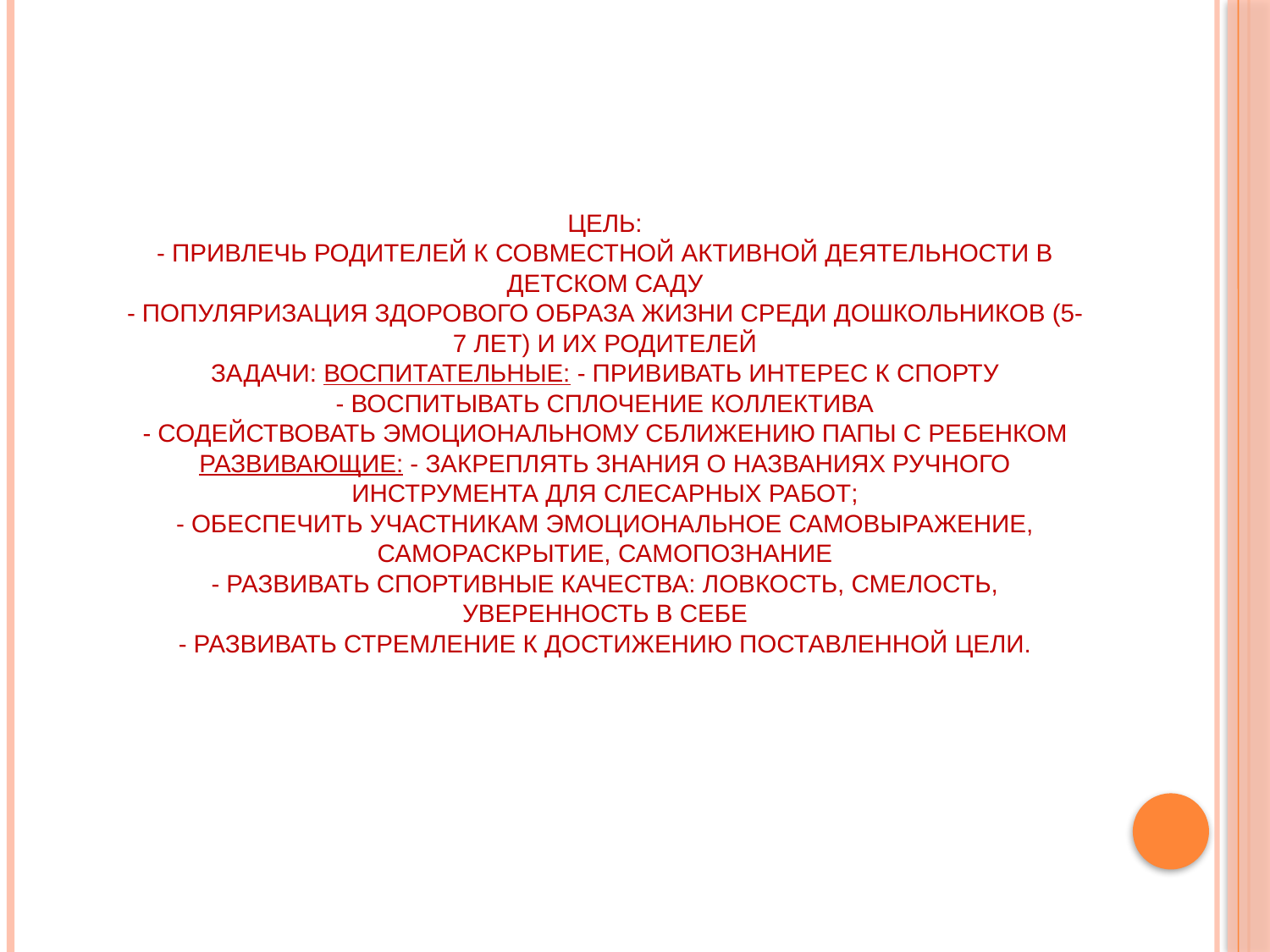

# Цель: - привлечь родителей к совместной активной деятельности в детском саду - популяризация здорового образа жизни среди дошкольников (5-7 лет) и их родителей Задачи: Воспитательные: - прививать интерес к спорту - воспитывать сплочение коллектива - содействовать эмоциональному сближению папы с ребенком Развивающие: - закреплять знания о названиях ручного инструмента для слесарных работ; - обеспечить участникам эмоциональное самовыражение, самораскрытие, самопознание - развивать спортивные качества: ловкость, смелость, уверенность в себе - развивать стремление к достижению поставленной цели.